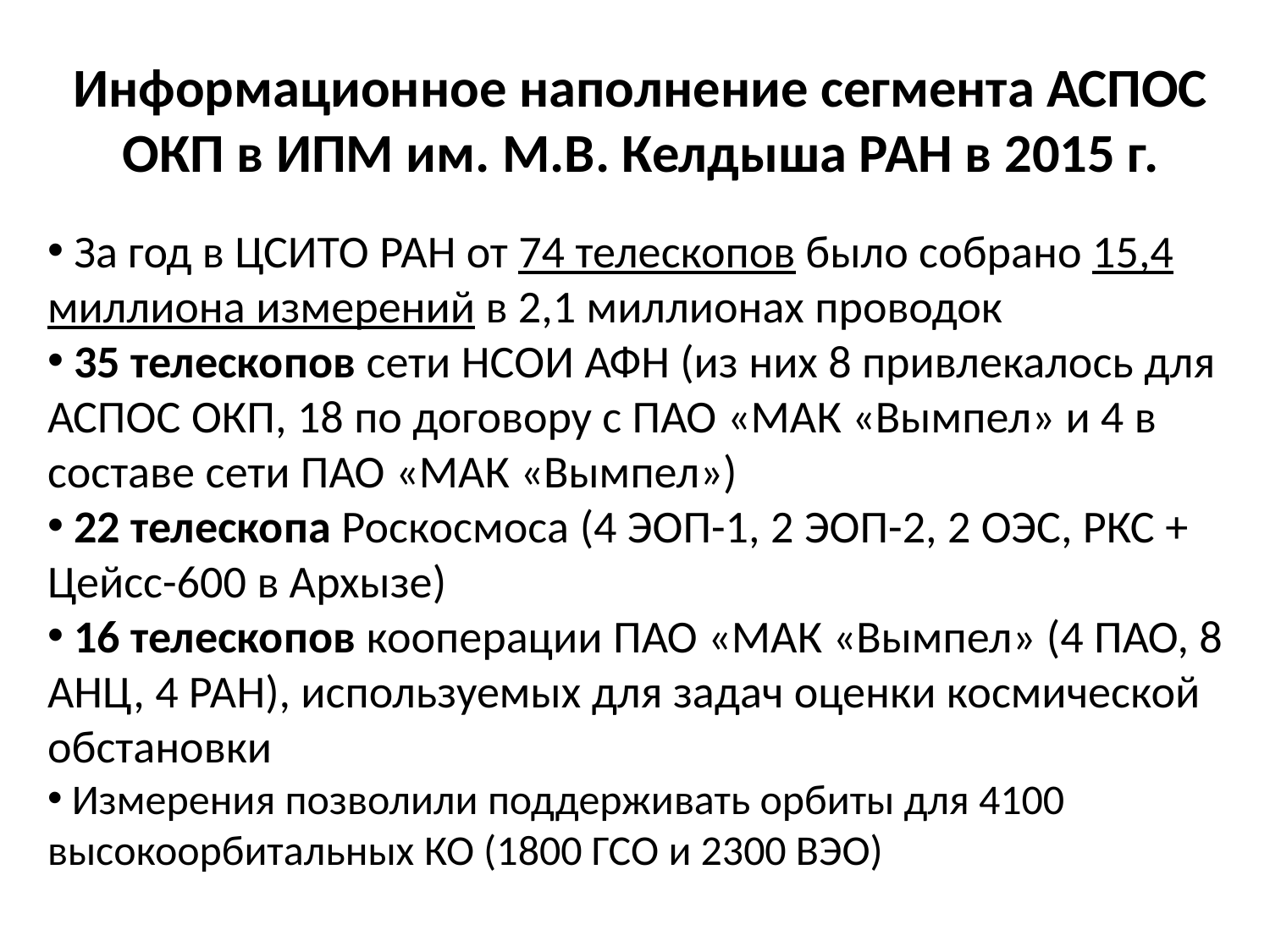

Информационное наполнение сегмента АСПОС ОКП в ИПМ им. М.В. Келдыша РАН в 2015 г.
 За год в ЦСИТО РАН от 74 телескопов было собрано 15,4 миллиона измерений в 2,1 миллионах проводок
 35 телескопов сети НСОИ АФН (из них 8 привлекалось для АСПОС ОКП, 18 по договору с ПАО «МАК «Вымпел» и 4 в составе сети ПАО «МАК «Вымпел»)
 22 телескопа Роскосмоса (4 ЭОП-1, 2 ЭОП-2, 2 ОЭС, РКС + Цейсс-600 в Архызе)
 16 телескопов кооперации ПАО «МАК «Вымпел» (4 ПАО, 8 АНЦ, 4 РАН), используемых для задач оценки космической обстановки
 Измерения позволили поддерживать орбиты для 4100 высокоорбитальных КО (1800 ГСО и 2300 ВЭО)